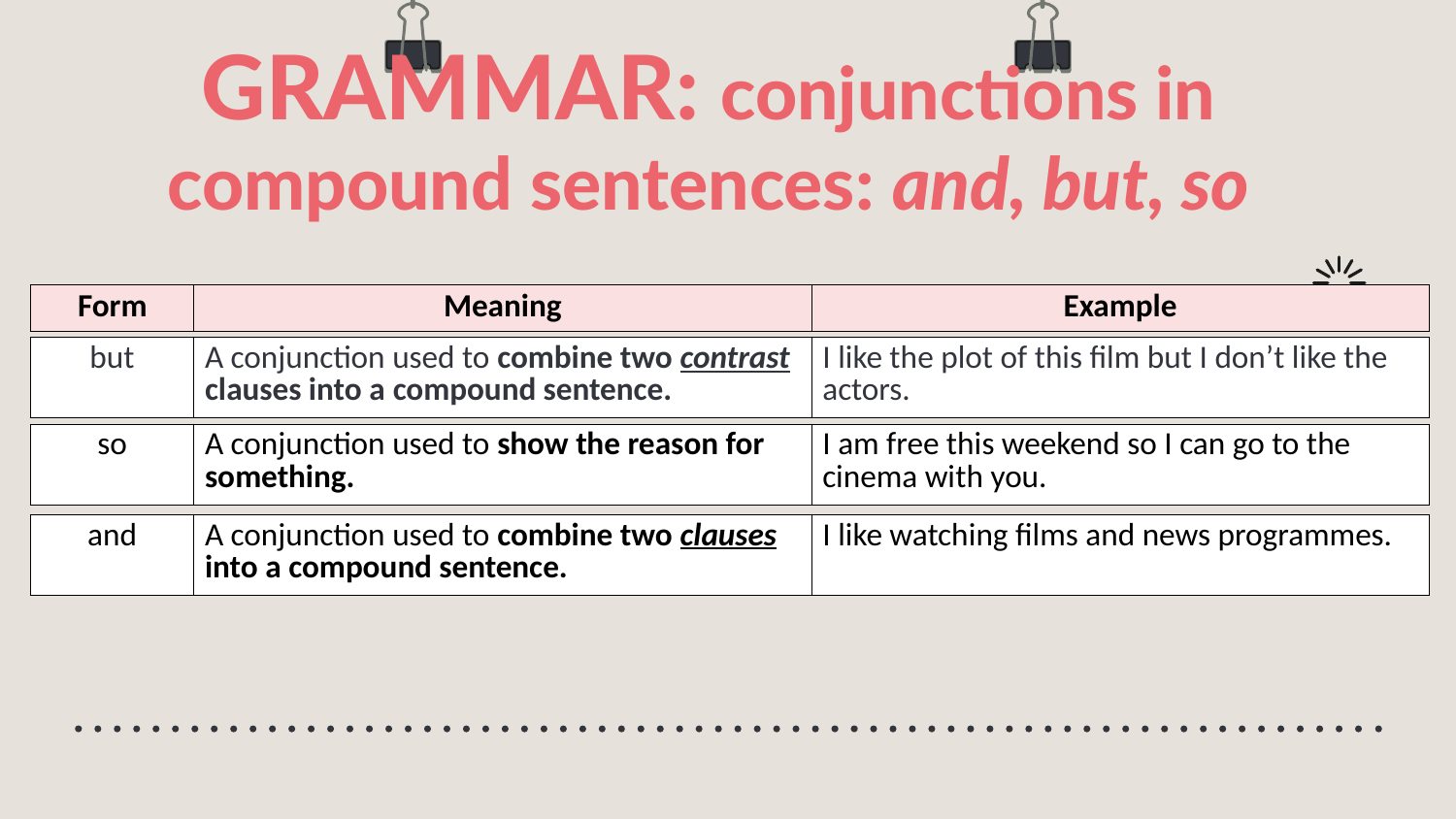

# GRAMMAR: conjunctions in compound sentences: and, but, so

| Form | Meaning | Example |
| --- | --- | --- |
| but | A conjunction used to combine two contrast clauses into a compound sentence. | I like the plot of this film but I don’t like the actors. |
| --- | --- | --- |
| so | A conjunction used to show the reason for something. | I am free this weekend so I can go to the cinema with you. |
| --- | --- | --- |
| and | A conjunction used to combine two clauses into a compound sentence. | I like watching films and news programmes. |
| --- | --- | --- |